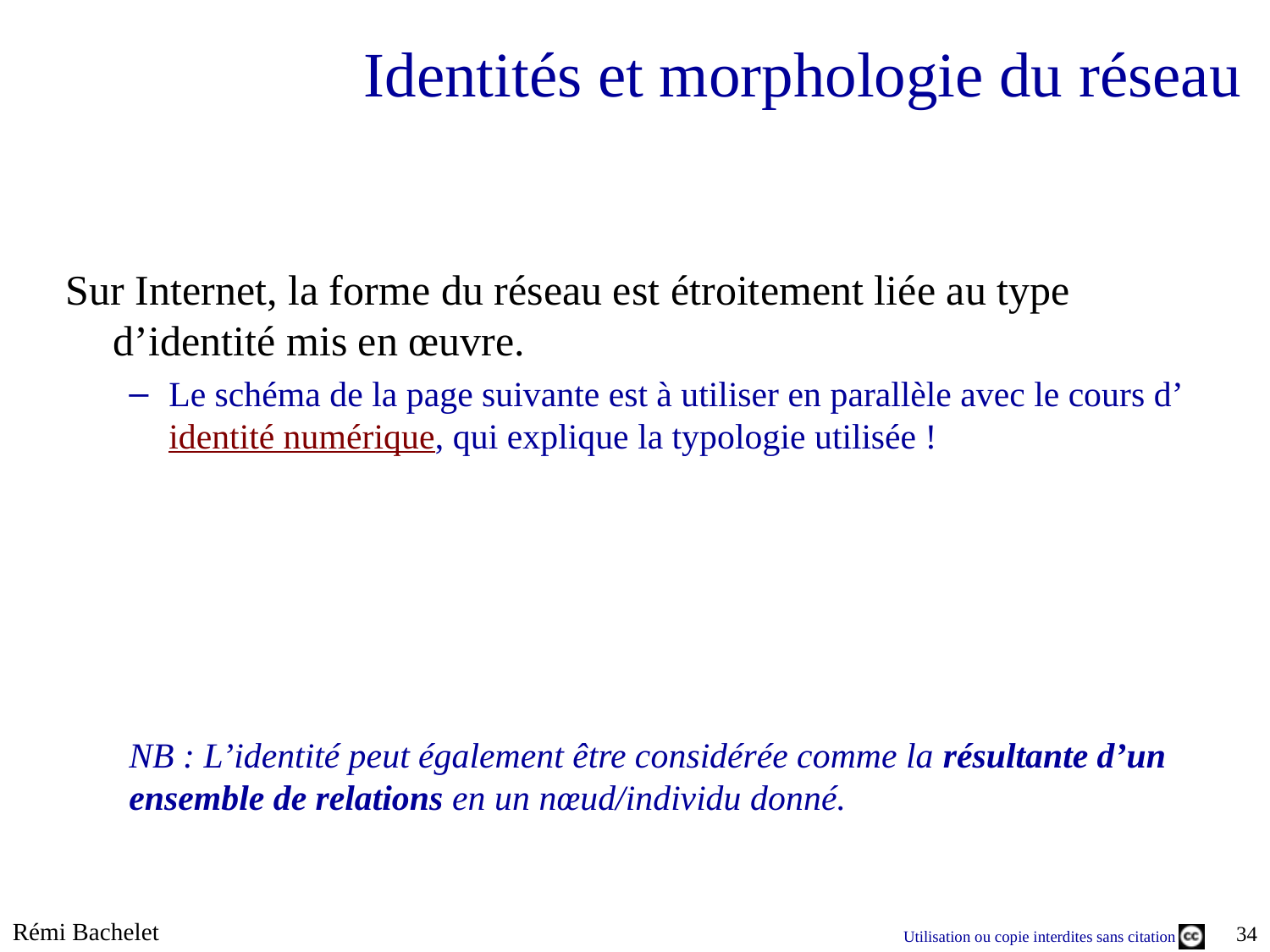

# Identités et morphologie du réseau
Sur Internet, la forme du réseau est étroitement liée au type d’identité mis en œuvre.
Le schéma de la page suivante est à utiliser en parallèle avec le cours d’identité numérique, qui explique la typologie utilisée !

NB : L’identité peut également être considérée comme la résultante d’un ensemble de relations en un nœud/individu donné.